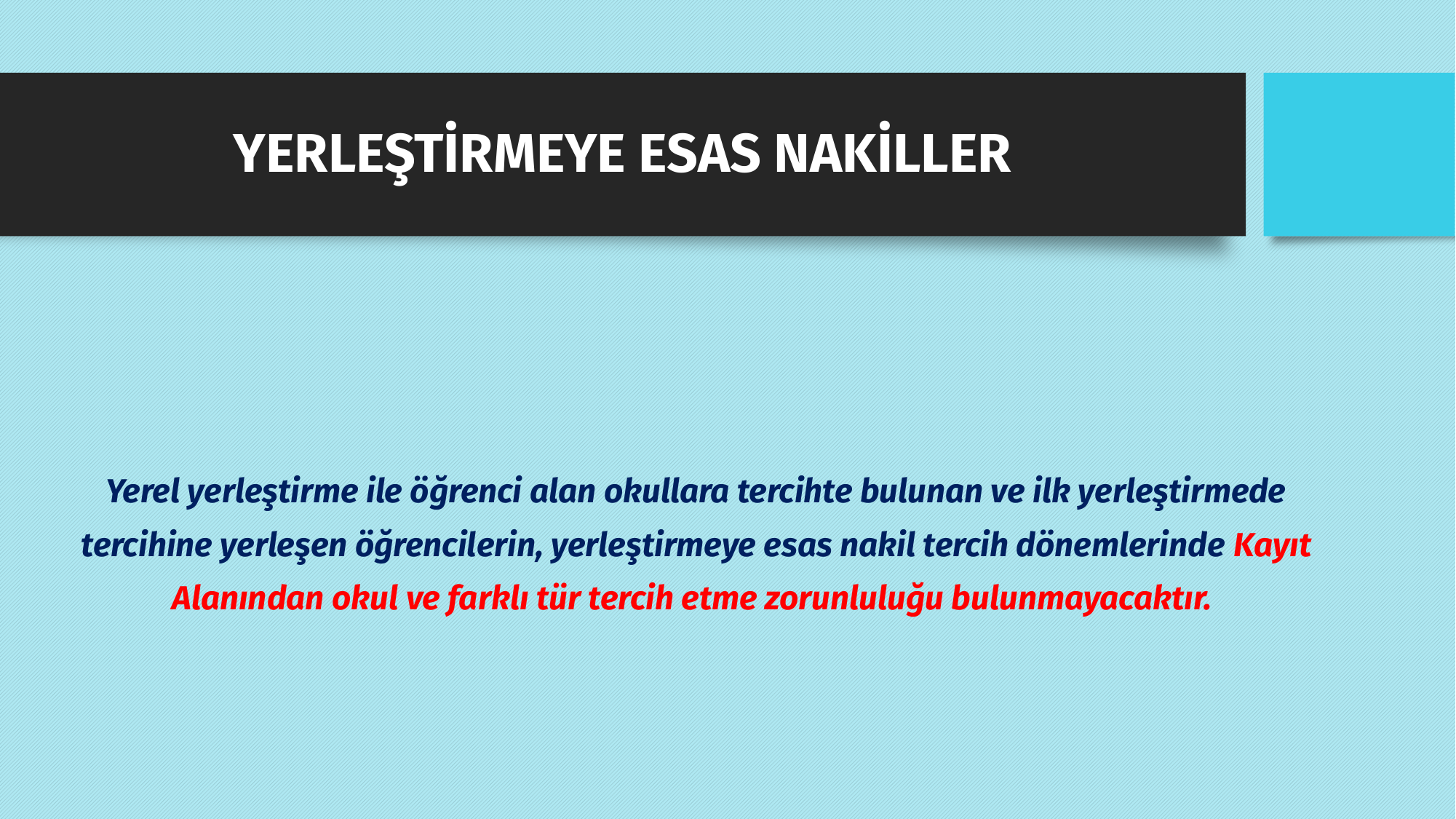

# YERLEŞTİRMEYE ESAS NAKİLLER

Yerel yerleştirme ile öğrenci alan okullara tercihte bulunan ve ilk yerleştirmede tercihine yerleşen öğrencilerin, yerleştirmeye esas nakil tercih dönemlerinde Kayıt Alanından okul ve farklı tür tercih etme zorunluluğu bulunmayacaktır.